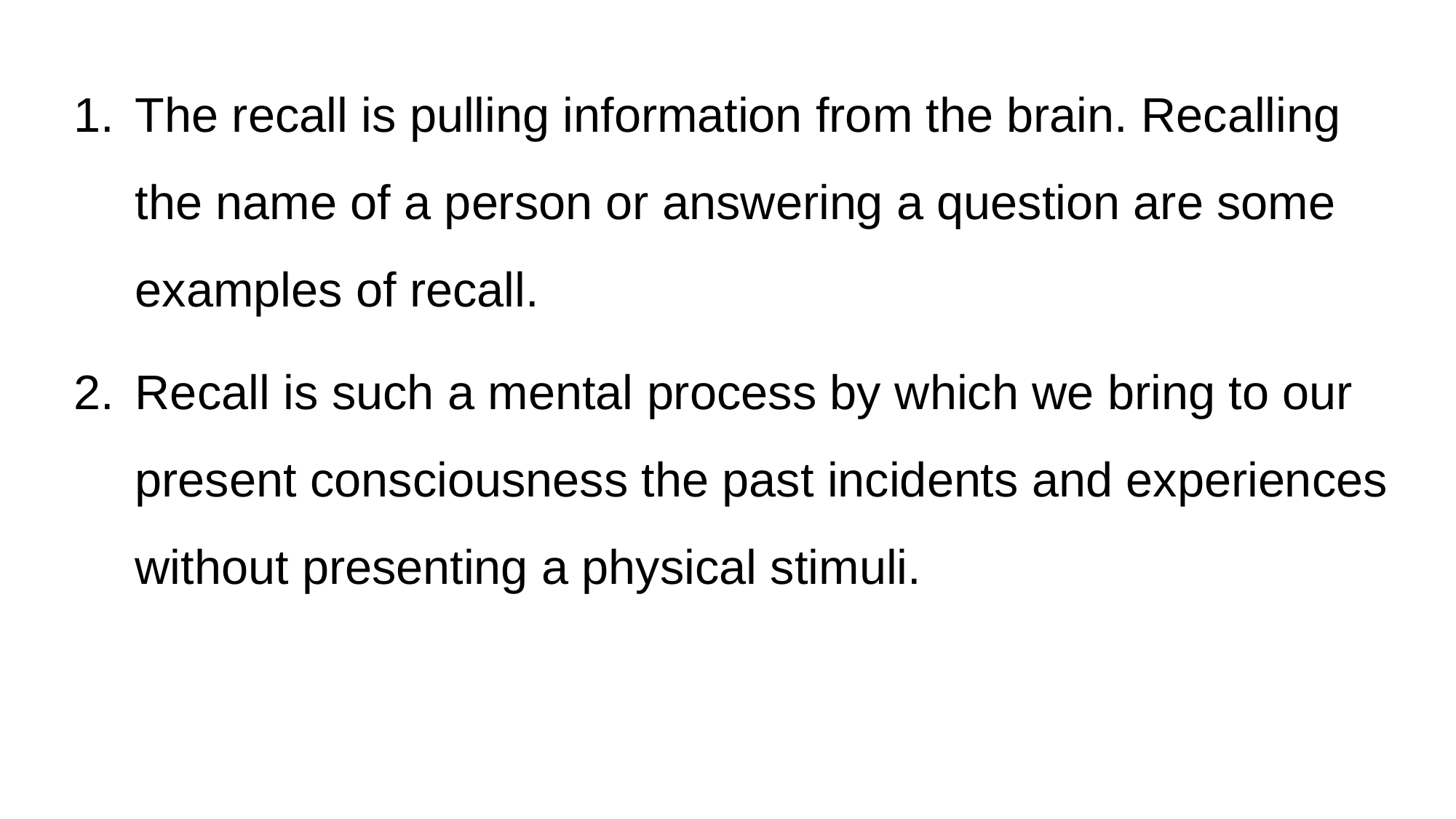

The recall is pulling information from the brain. Recalling the name of a person or answering a question are some examples of recall.
Recall is such a mental process by which we bring to our present consciousness the past incidents and experiences without presenting a physical stimuli.